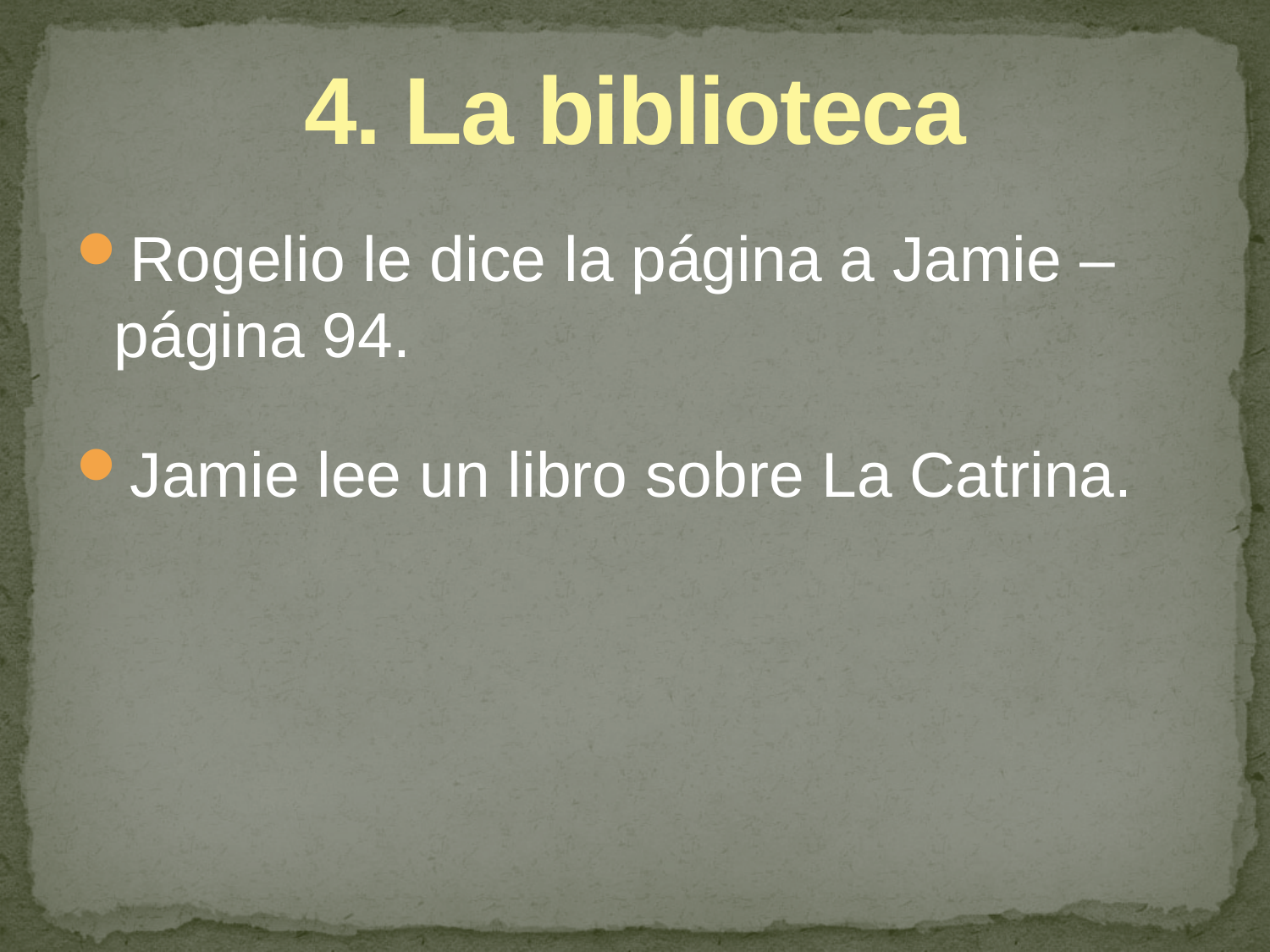

# 4. La biblioteca
Rogelio le dice la página a Jamie – página 94.
Jamie lee un libro sobre La Catrina.